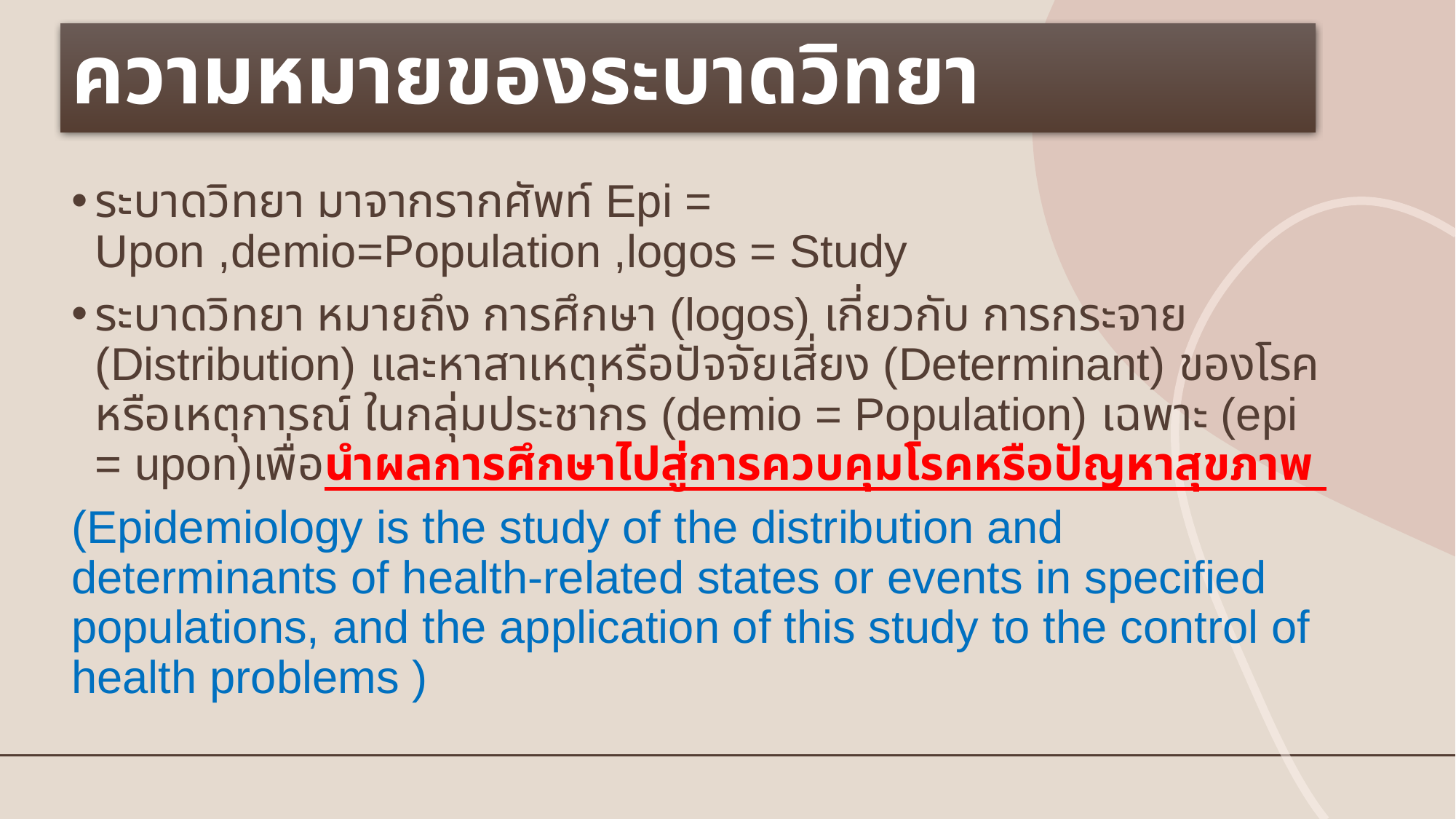

# ความหมายของระบาดวิทยา
ระบาดวิทยา มาจากรากศัพท์ Epi = Upon ,demio=Population ,logos = Study
ระบาดวิทยา หมายถึง การศึกษา (logos) เกี่ยวกับ การกระจาย (Distribution) และหาสาเหตุหรือปัจจัยเสี่ยง (Determinant) ของโรคหรือเหตุการณ์ ในกลุ่มประชากร (demio = Population) เฉพาะ (epi = upon)เพื่อนำผลการศึกษาไปสู่การควบคุมโรคหรือปัญหาสุขภาพ
(Epidemiology is the study of the distribution and determinants of health-related states or events in specified populations, and the application of this study to the control of health problems )